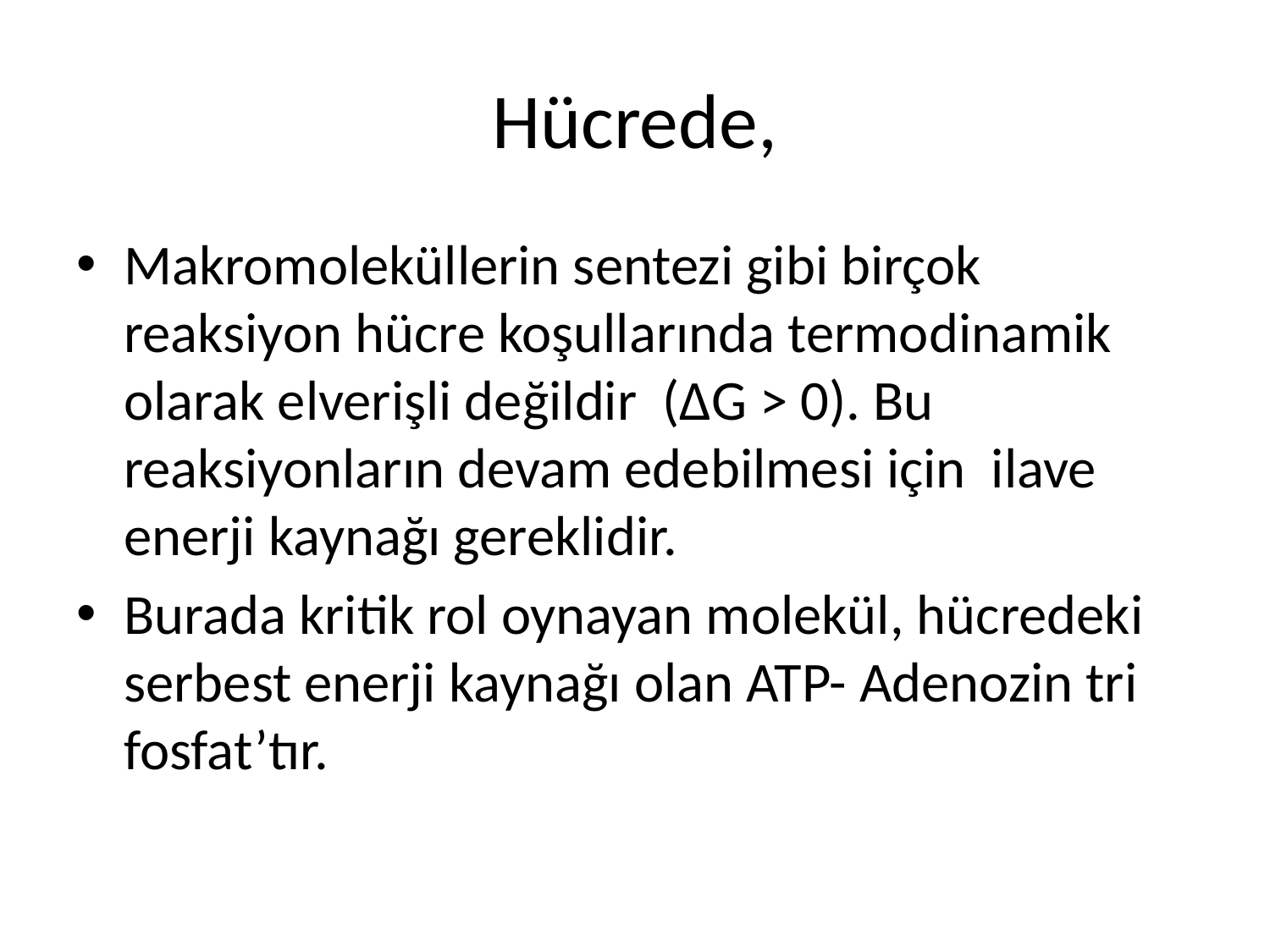

# Hücrede,
Makromoleküllerin sentezi gibi birçok reaksiyon hücre koşullarında termodinamik olarak elverişli değildir  (∆G > 0). Bu reaksiyonların devam edebilmesi için  ilave enerji kaynağı gereklidir.
Burada kritik rol oynayan molekül, hücredeki serbest enerji kaynağı olan ATP- Adenozin tri fosfat’tır.